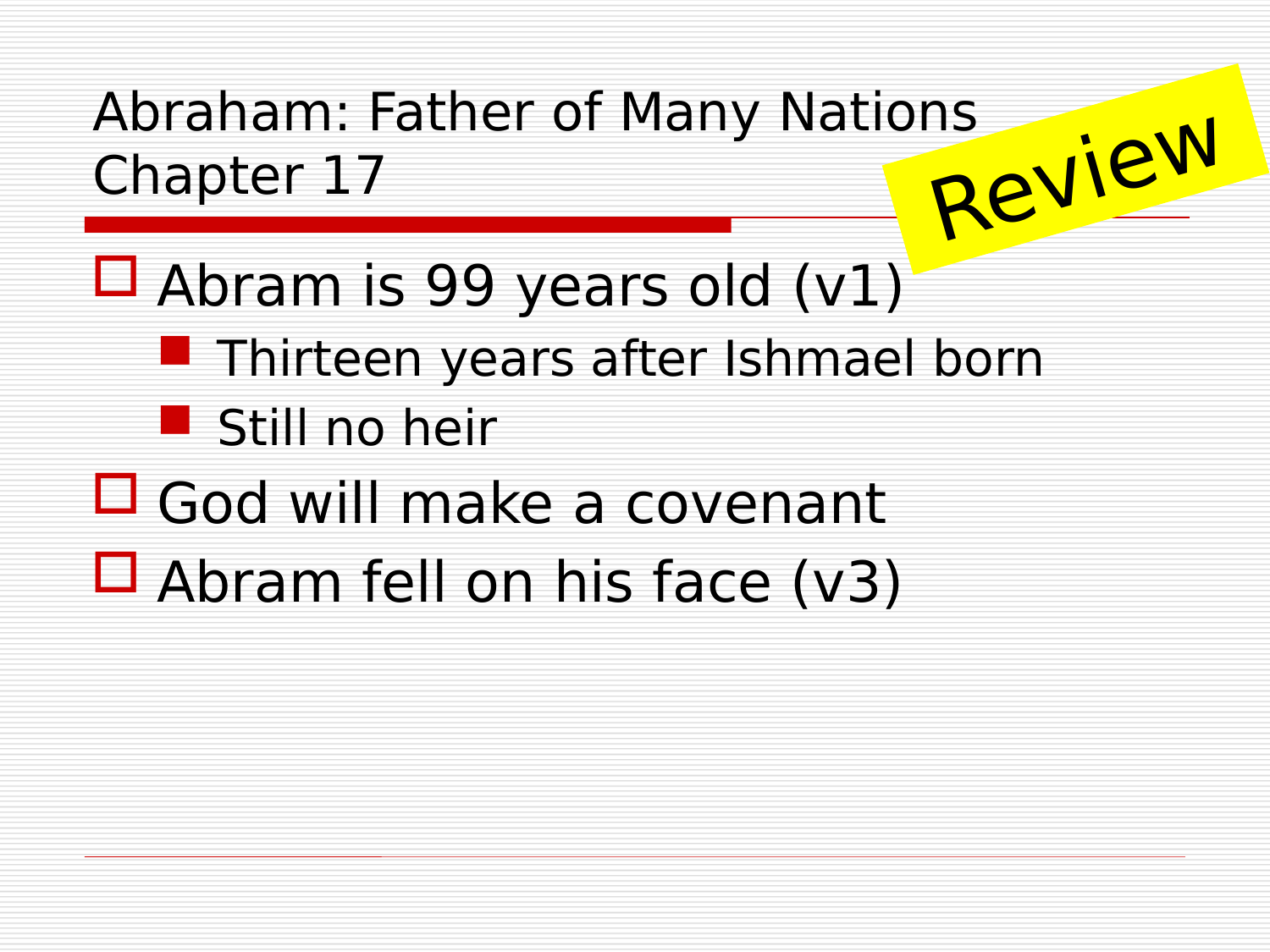

# Abraham: Father of Many Nations Chapter 17
Review
Abram is 99 years old (v1)
Thirteen years after Ishmael born
Still no heir
God will make a covenant
Abram fell on his face (v3)